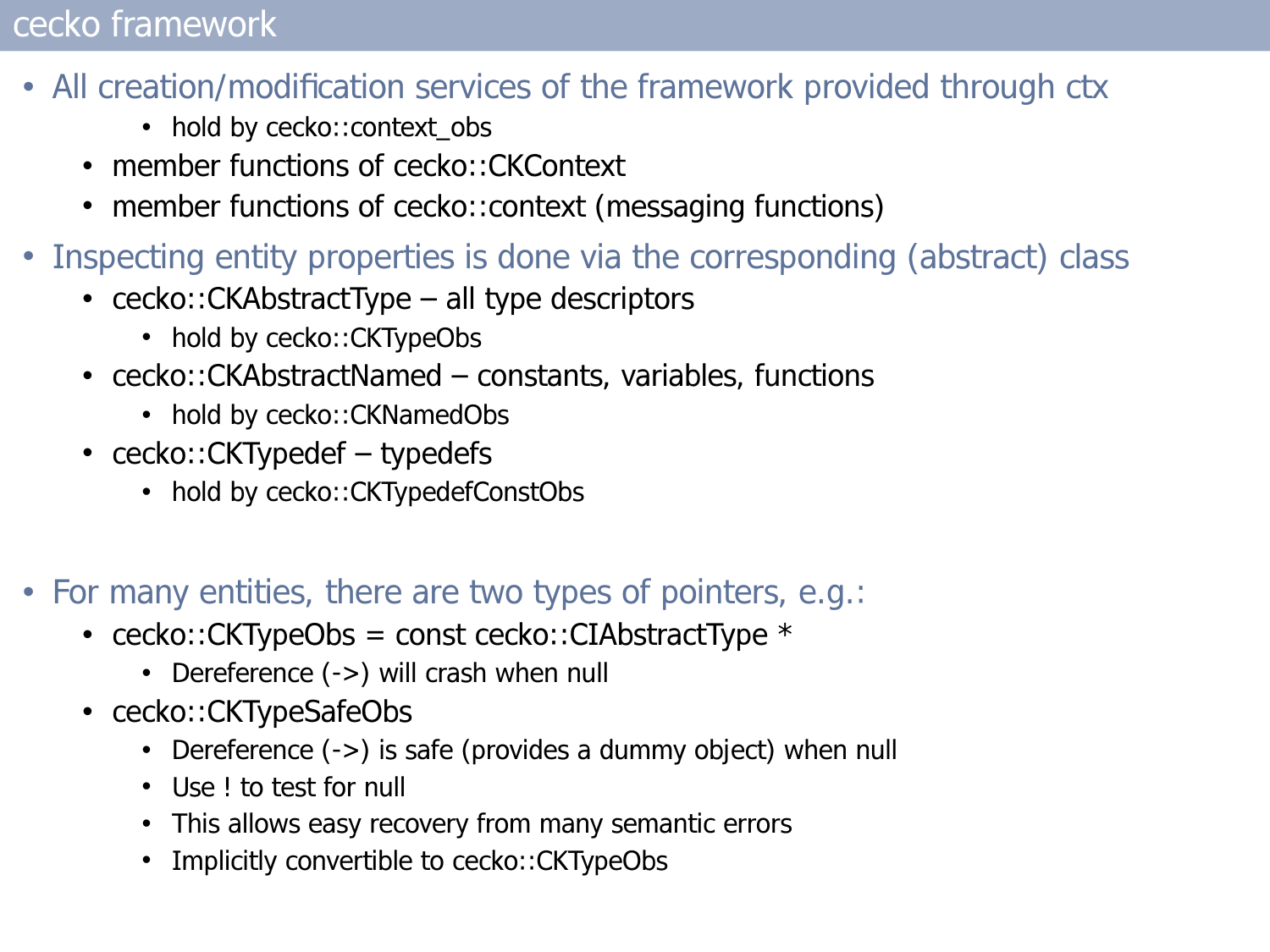

# cecko framework
All creation/modification services of the framework provided through ctx
hold by cecko::context_obs
member functions of cecko::CKContext
member functions of cecko::context (messaging functions)
Inspecting entity properties is done via the corresponding (abstract) class
cecko::CKAbstractType – all type descriptors
hold by cecko::CKTypeObs
cecko::CKAbstractNamed – constants, variables, functions
hold by cecko::CKNamedObs
cecko::CKTypedef – typedefs
hold by cecko::CKTypedefConstObs

For many entities, there are two types of pointers, e.g.:
cecko::CKTypeObs = const cecko::CIAbstractType *
Dereference (->) will crash when null
cecko::CKTypeSafeObs
Dereference (->) is safe (provides a dummy object) when null
Use ! to test for null
This allows easy recovery from many semantic errors
Implicitly convertible to cecko::CKTypeObs